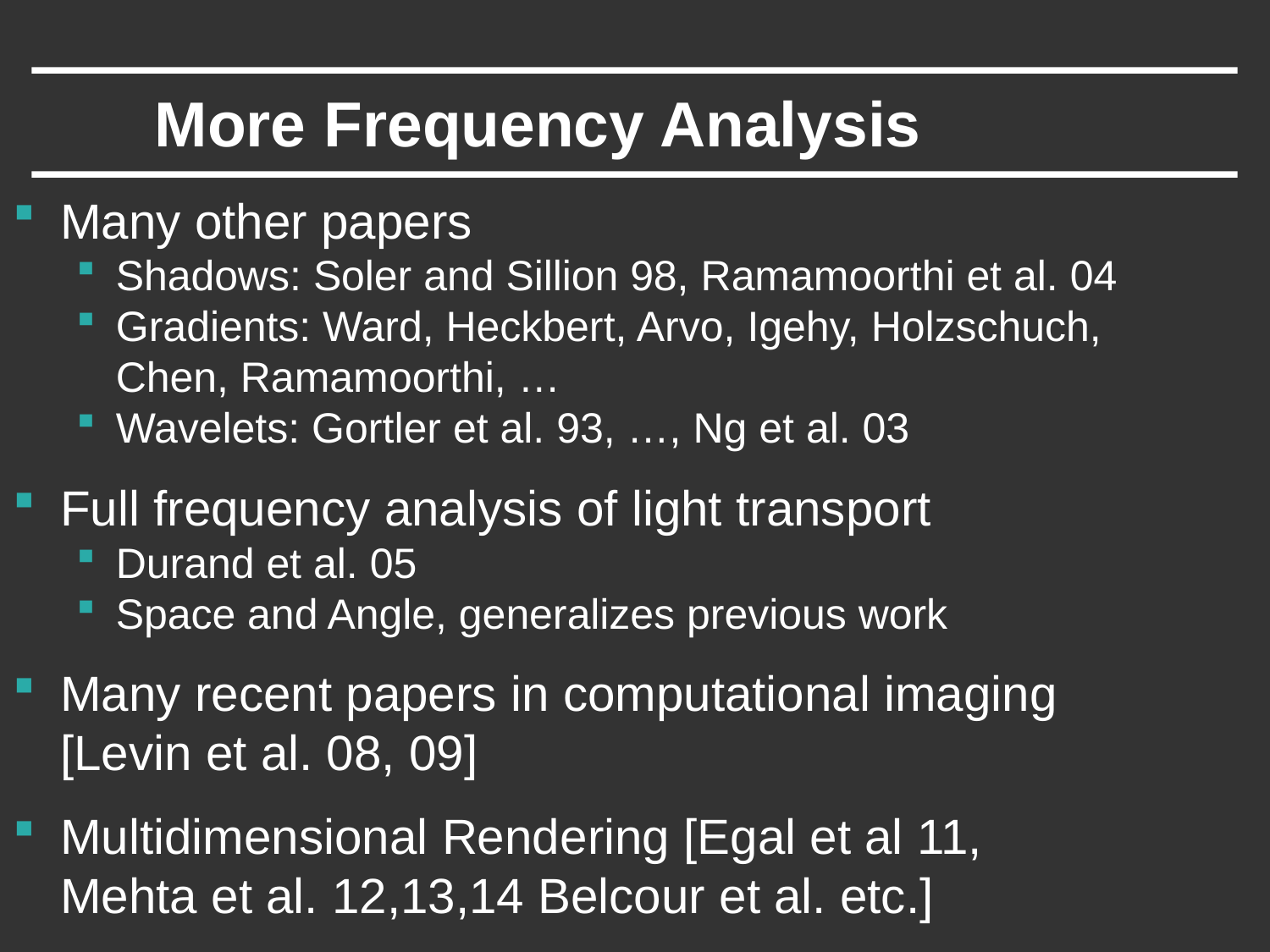

More Frequency Analysis
Many other papers
Shadows: Soler and Sillion 98, Ramamoorthi et al. 04
Gradients: Ward, Heckbert, Arvo, Igehy, Holzschuch, Chen, Ramamoorthi, …
Wavelets: Gortler et al. 93, …, Ng et al. 03
Full frequency analysis of light transport
Durand et al. 05
Space and Angle, generalizes previous work
Many recent papers in computational imaging [Levin et al. 08, 09]
Multidimensional Rendering [Egal et al 11, Mehta et al. 12,13,14 Belcour et al. etc.]